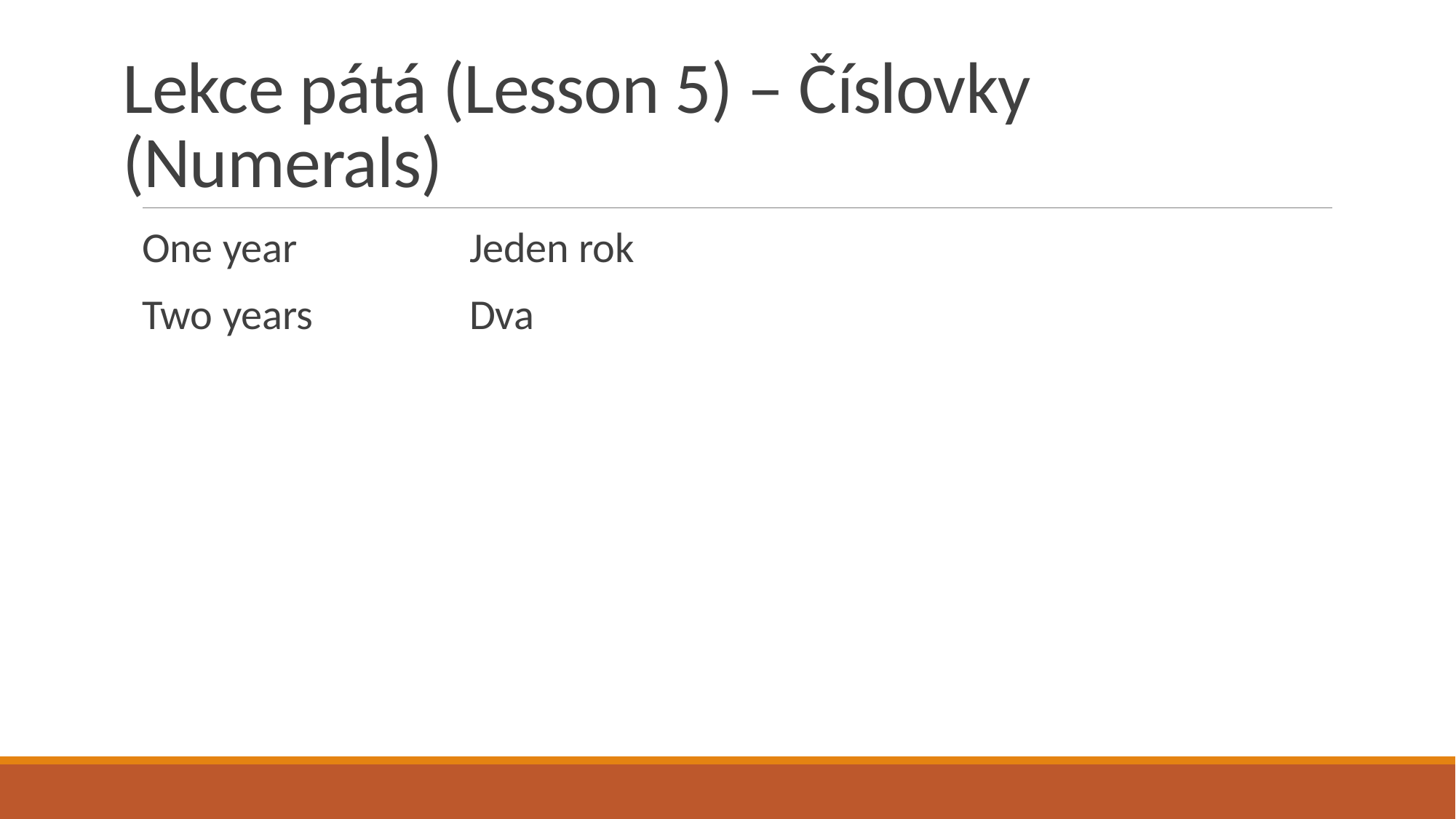

# Lekce pátá (Lesson 5) – Číslovky (Numerals)
One year		Jeden rok
Two years		Dva